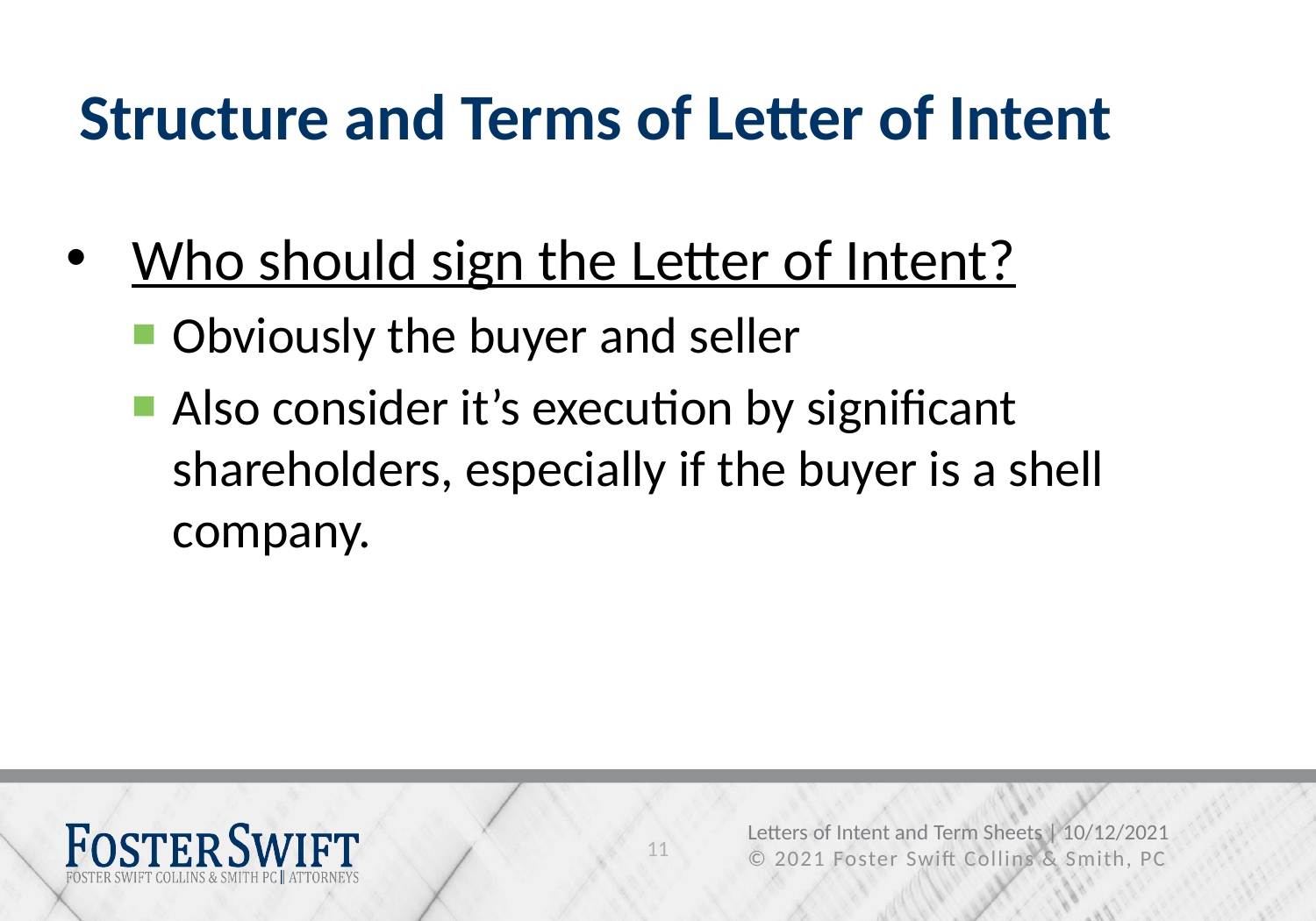

# Structure and Terms of Letter of Intent
Who should sign the Letter of Intent?
Obviously the buyer and seller
Also consider it’s execution by significant shareholders, especially if the buyer is a shell company.
11